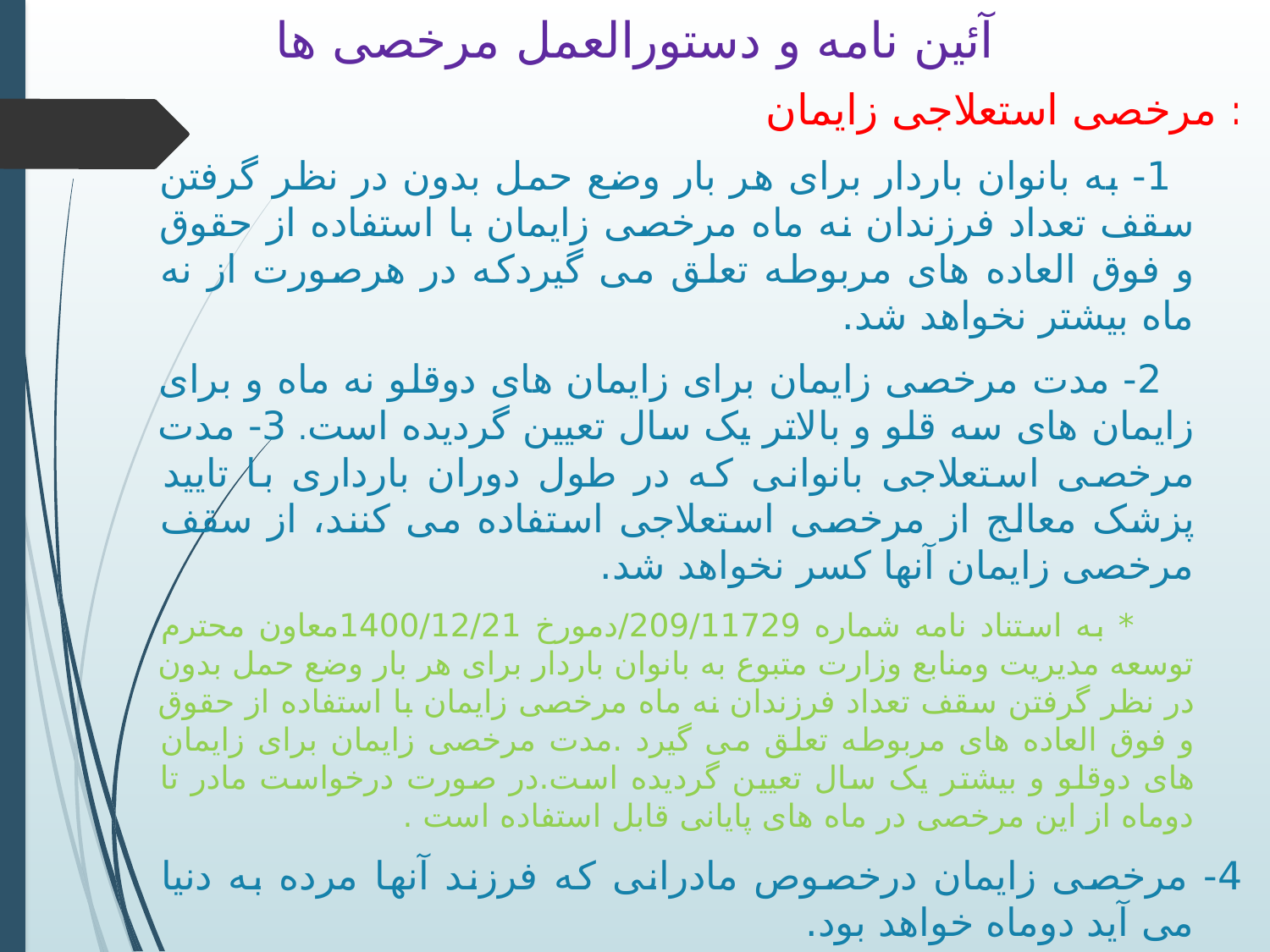

# آئین نامه و دستورالعمل مرخصی ها
مرخصی استعلاجی زایمان :
     1- به بانوان باردار برای هر بار وضع حمل بدون در نظر گرفتن سقف تعداد فرزندان نه ماه مرخصی زایمان با استفاده از حقوق و فوق العاده های مربوطه تعلق می گیردکه در هرصورت از نه ماه بیشتر نخواهد شد.
      2- مدت مرخصی زایمان برای زایمان های دوقلو نه ماه و برای زایمان های سه قلو و بالاتر یک سال تعیین گردیده است. 3- مدت مرخصی استعلاجی بانوانی که در طول دوران بارداری با تایید پزشک معالج از مرخصی استعلاجی استفاده می کنند، از سقف مرخصی زایمان آنها کسر نخواهد شد.
        * به استناد نامه شماره 209/11729/دمورخ 1400/12/21معاون محترم توسعه مدیریت ومنابع وزارت متبوع به بانوان باردار برای هر بار وضع حمل بدون در نظر گرفتن سقف تعداد فرزندان نه ماه مرخصی زایمان با استفاده از حقوق و فوق العاده های مربوطه تعلق می گیرد .مدت مرخصی زایمان برای زایمان های دوقلو و بیشتر یک سال تعیین گردیده است.در صورت درخواست مادر تا دوماه از این مرخصی در ماه های پایانی قابل استفاده است .
4- مرخصی زایمان درخصوص مادرانی که فرزند آنها مرده به دنیا می آید دوماه خواهد بود.
     5-  بانوان کارمندی که پذیرش وسرپرستی نوزاد شیرخوار را بعهده می گیرند ميتوانند معادل مرخصي زایمان از اين مرخصي استفاده نمایند .
(6-2)